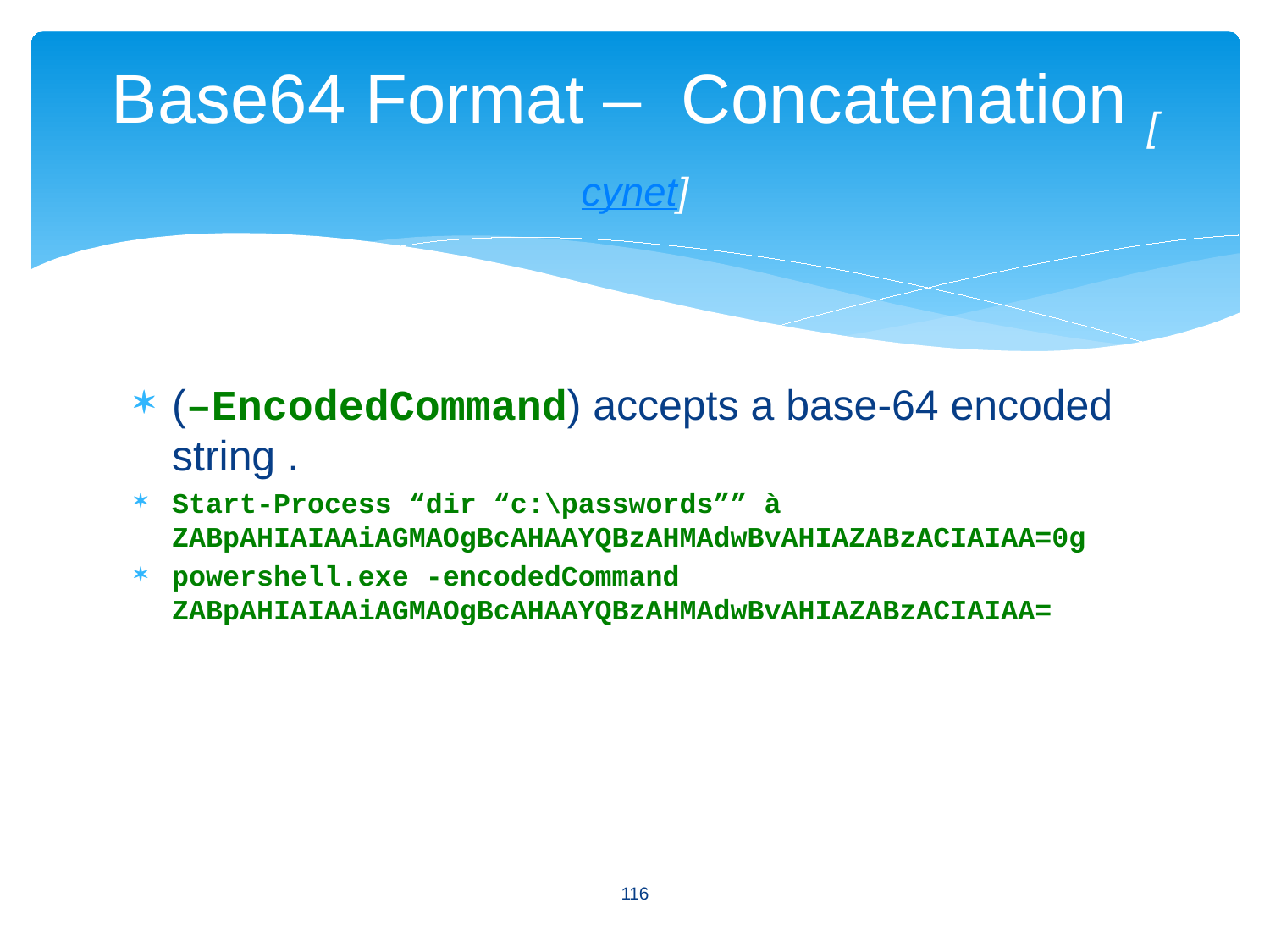

# Base64 Format –  Concatenation [cynet]
(–EncodedCommand) accepts a base-64 encoded string .
Start-Process “dir “c:\passwords”” à ZABpAHIAIAAiAGMAOgBcAHAAYQBzAHMAdwBvAHIAZABzACIAIAA=0g
powershell.exe -encodedCommand ZABpAHIAIAAiAGMAOgBcAHAAYQBzAHMAdwBvAHIAZABzACIAIAA=

116